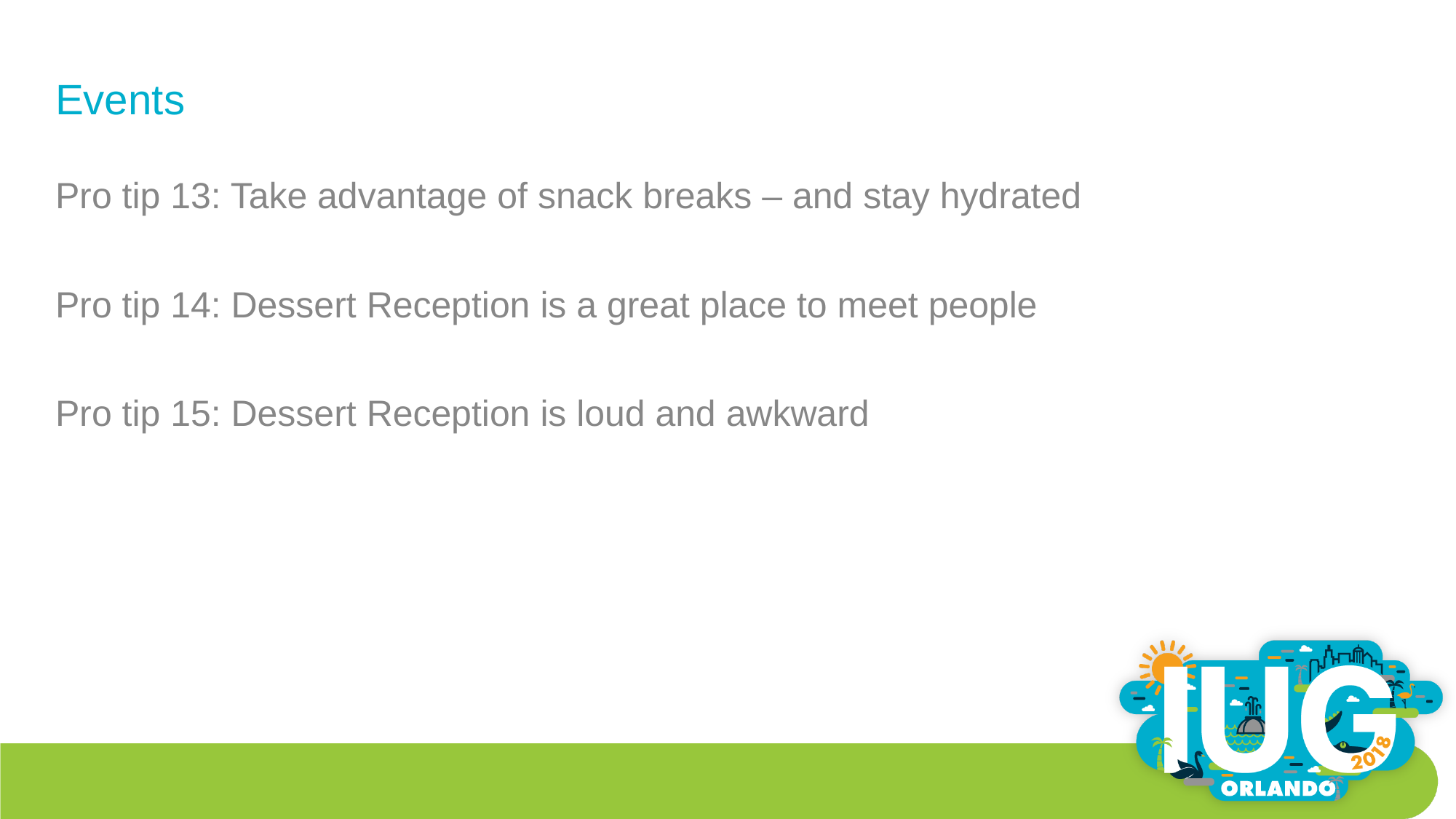

# Events
Pro tip 13: Take advantage of snack breaks – and stay hydrated

Pro tip 14: Dessert Reception is a great place to meet people

Pro tip 15: Dessert Reception is loud and awkward